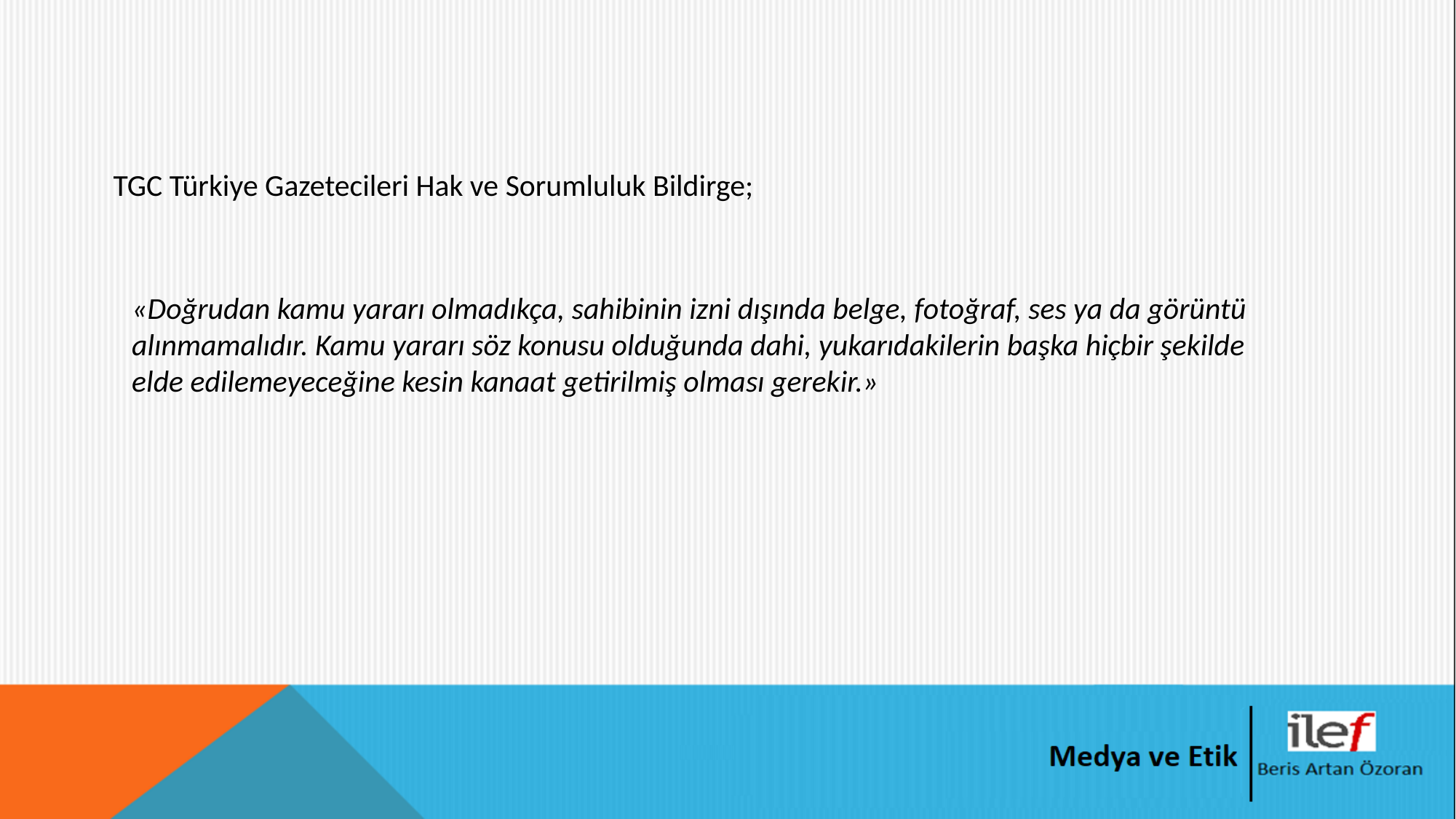

TGC Türkiye Gazetecileri Hak ve Sorumluluk Bildirge;
«Doğrudan kamu yararı olmadıkça, sahibinin izni dışında belge, fotoğraf, ses ya da görüntü alınmamalıdır. Kamu yararı söz konusu olduğunda dahi, yukarıdakilerin başka hiçbir şekilde elde edilemeyeceğine kesin kanaat getirilmiş olması gerekir.»